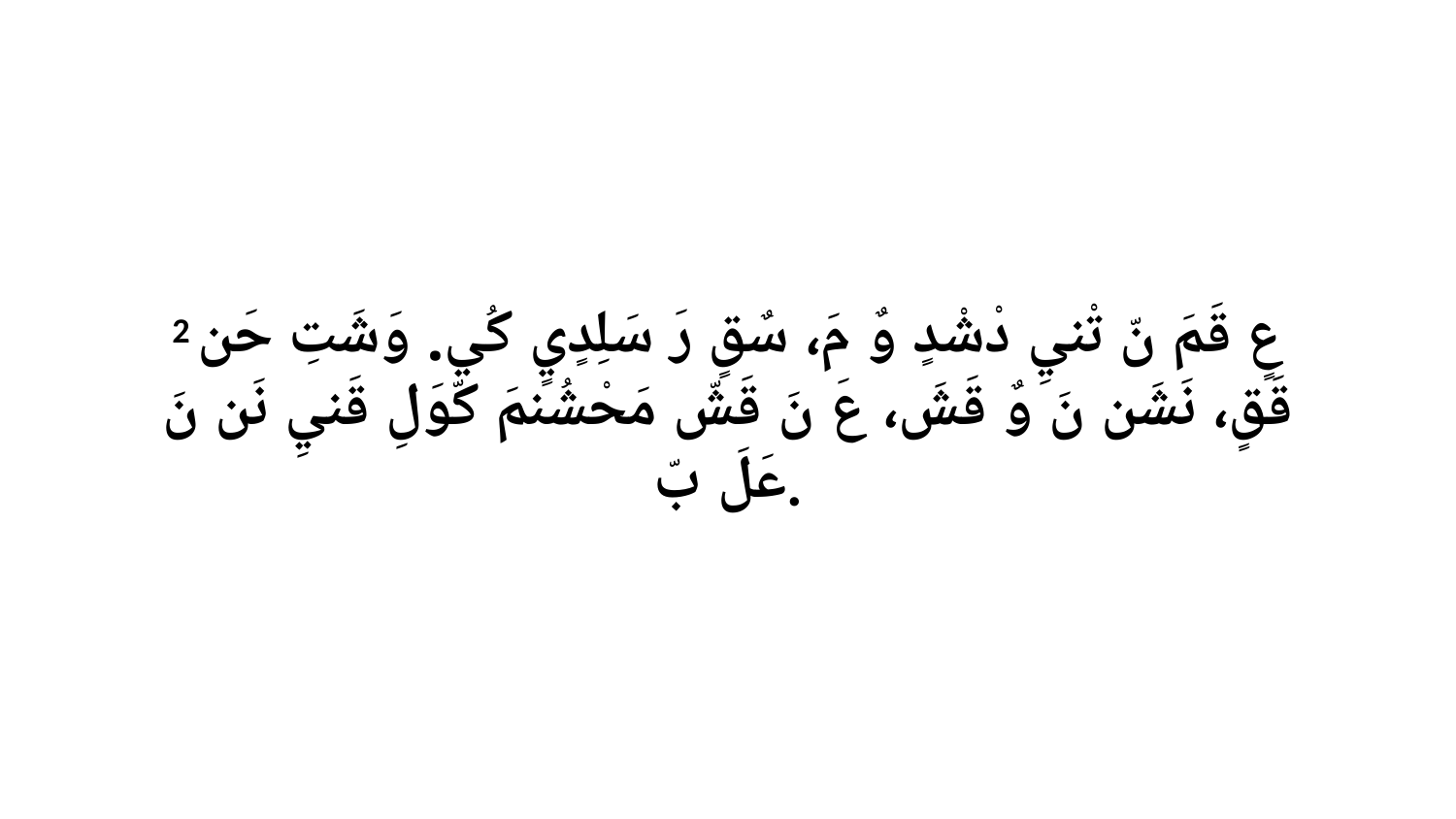

2 عٍ قَمَ نّ تْنيِ دْشْدٍ وٌ مَ، سٌقٍ رَ سَلِدٍيٍ كُي. وَشَتِ حَن قَقٍ، نَشَن نَ وٌ قَشَ، عَ نَ قَشّ مَحْشُنمَ كّوَلِ قَنيِ نَن نَ عَلَ بّ.